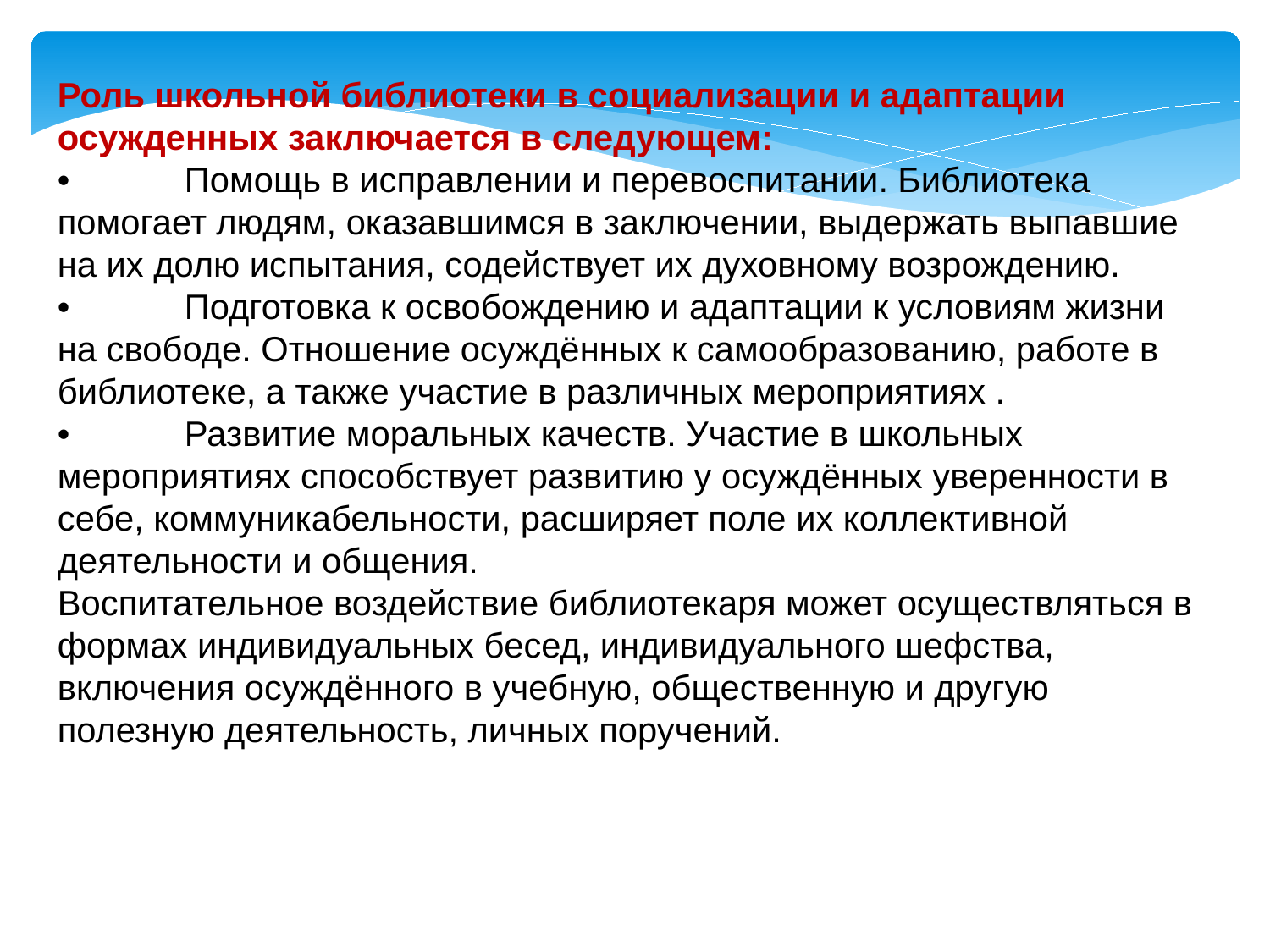

Роль школьной библиотеки в социализации и адаптации осужденных заключается в следующем:
•	Помощь в исправлении и перевоспитании. Библиотека помогает людям, оказавшимся в заключении, выдержать выпавшие на их долю испытания, содействует их духовному возрождению.
•	Подготовка к освобождению и адаптации к условиям жизни на свободе. Отношение осуждённых к самообразованию, работе в библиотеке, а также участие в различных мероприятиях .
•	Развитие моральных качеств. Участие в школьных мероприятиях способствует развитию у осуждённых уверенности в себе, коммуникабельности, расширяет поле их коллективной деятельности и общения.
Воспитательное воздействие библиотекаря может осуществляться в формах индивидуальных бесед, индивидуального шефства, включения осуждённого в учебную, общественную и другую полезную деятельность, личных поручений.